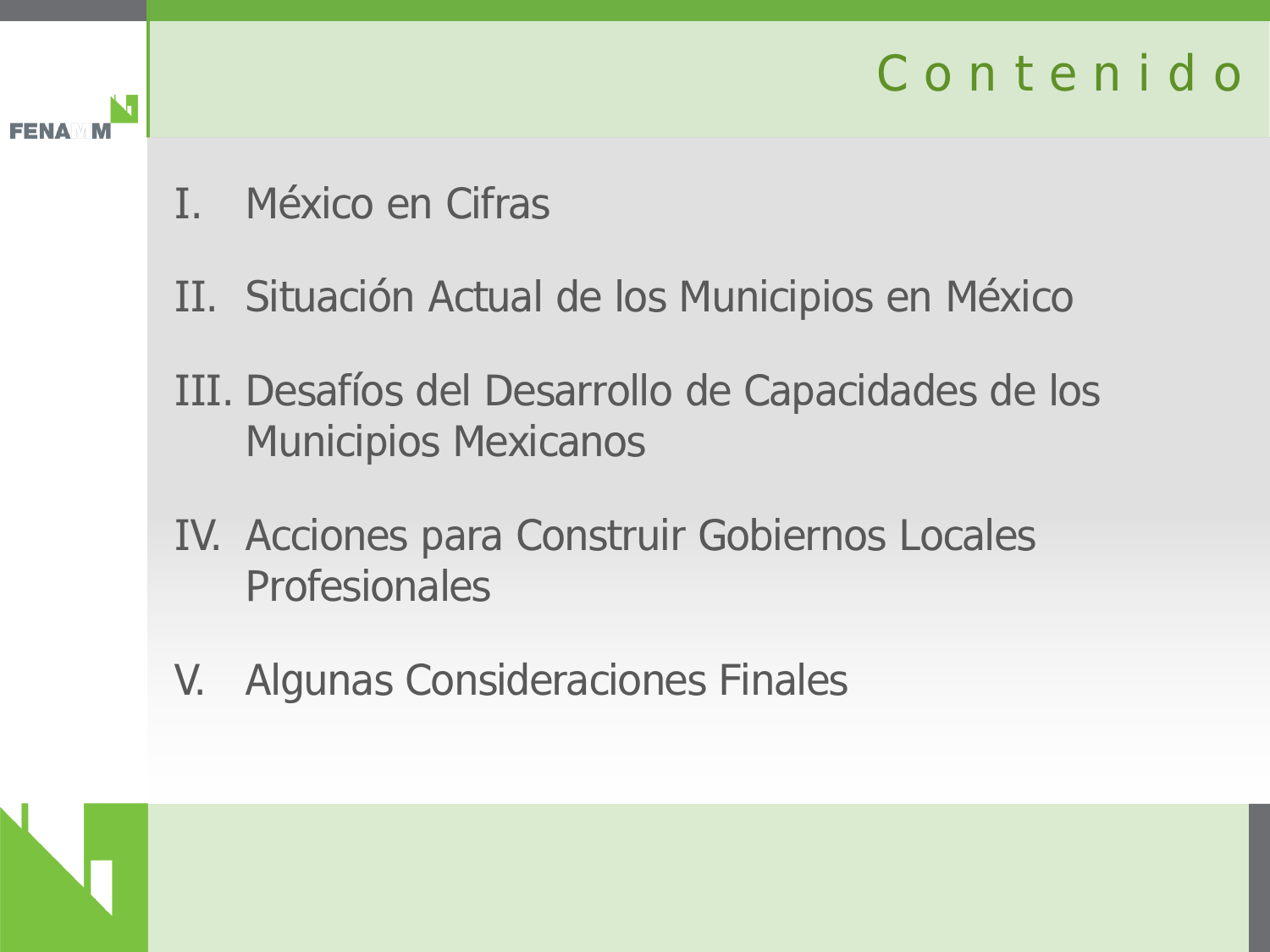

# C o n t e n i d o
México en Cifras

Situación Actual de los Municipios en México

Desafíos del Desarrollo de Capacidades de los Municipios Mexicanos

Acciones para Construir Gobiernos Locales Profesionales

Algunas Consideraciones Finales